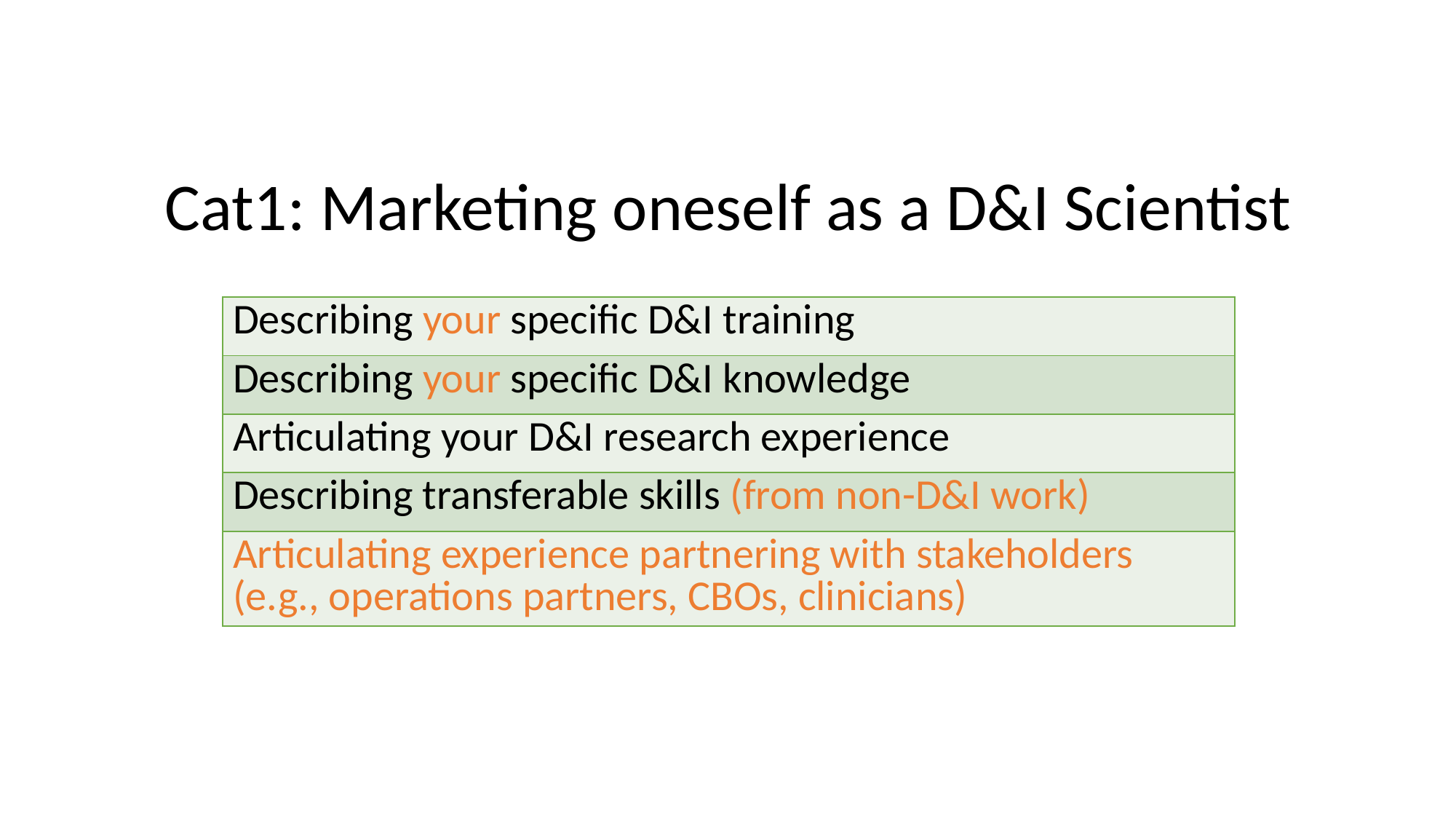

# Cat1: Marketing oneself as a D&I Scientist
| Describing your specific D&I training |
| --- |
| Describing your specific D&I knowledge |
| Articulating your D&I research experience |
| Describing transferable skills (from non-D&I work) |
| Articulating experience partnering with stakeholders (e.g., operations partners, CBOs, clinicians) |